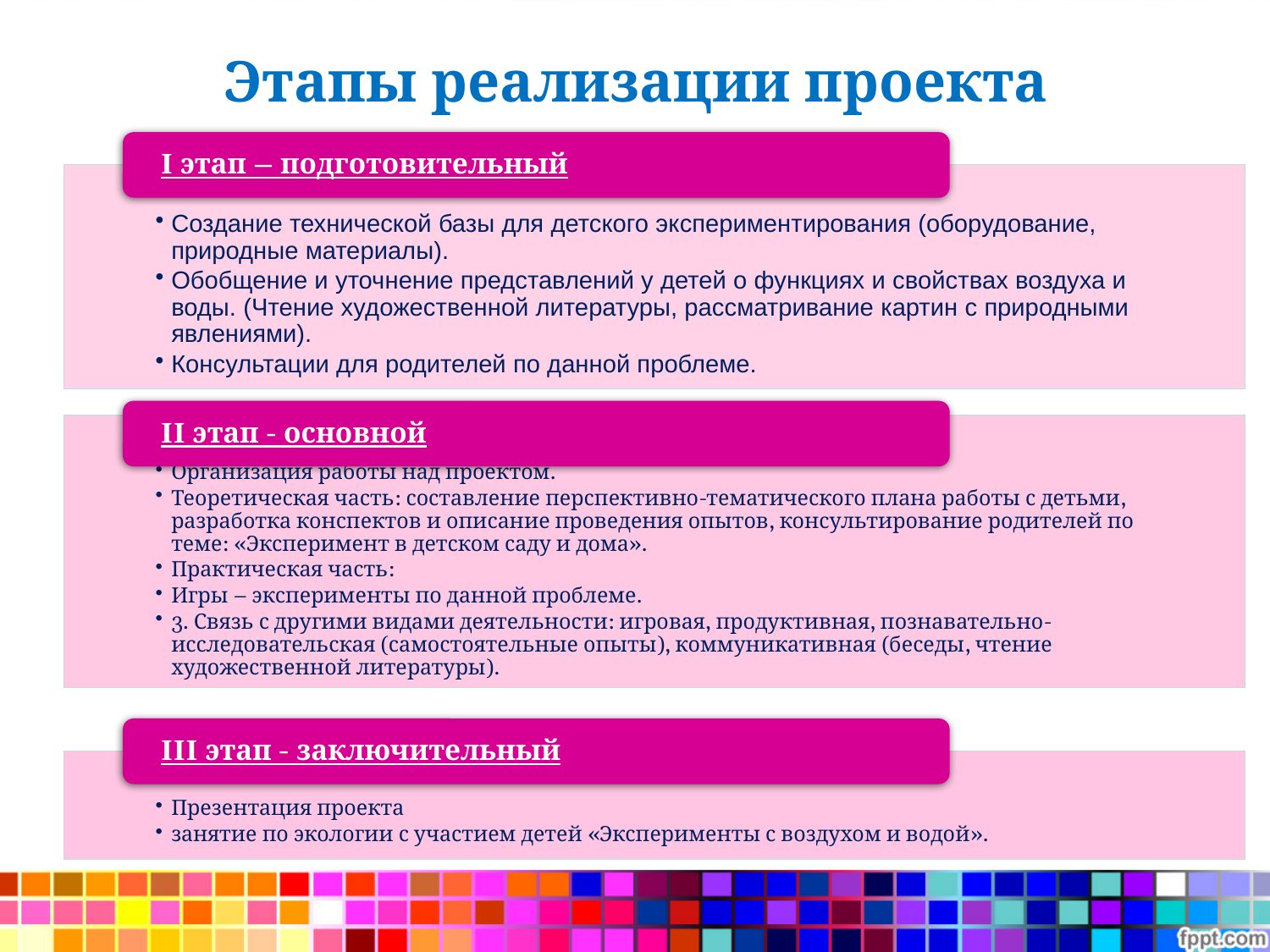

# Этапы реализации проекта
Создание технической базы для детского экспериментирования (оборудование, природные материалы).
Обобщение и уточнение представлений у детей о функциях и свойствах воздуха и воды. (Чтение художественной литературы, рассматривание картин с природными явлениями).
Консультации для родителей по данной проблеме.
I этап – подготовительный
Организация работы над проектом.
Теоретическая часть: составление перспективно-тематического плана работы с детьми, разработка конспектов и описание проведения опытов, консультирование родителей по теме: «Эксперимент в детском саду и дома».
Практическая часть:
Игры – эксперименты по данной проблеме.
3. Связь с другими видами деятельности: игровая, продуктивная, познавательно-исследовательская (самостоятельные опыты), коммуникативная (беседы, чтение художественной литературы).
II этап - основной
Презентация проекта
занятие по экологии с участием детей «Эксперименты с воздухом и водой».
III этап - заключительный